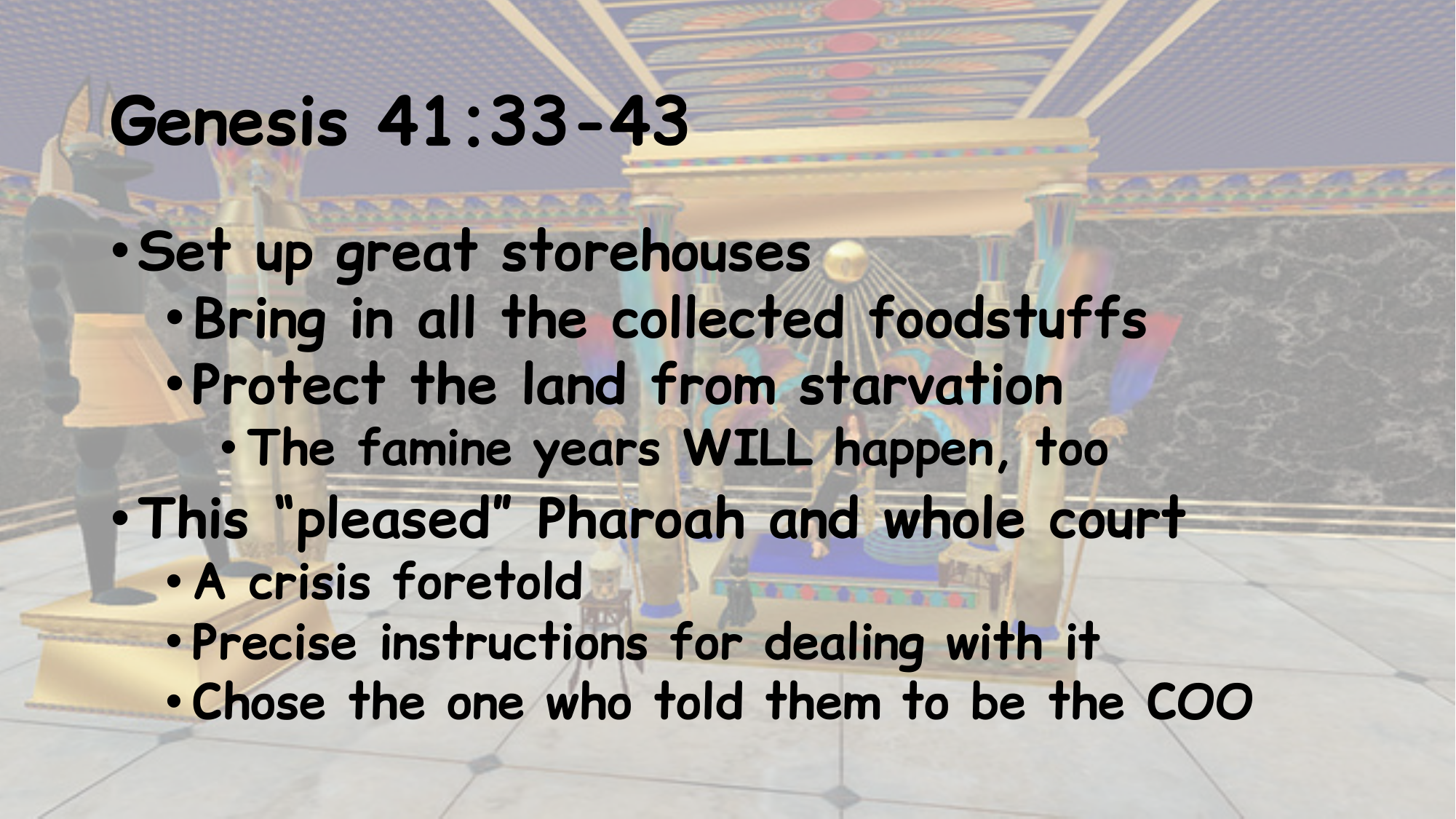

# Genesis 41:33-43
Set up great storehouses
Bring in all the collected foodstuffs
Protect the land from starvation
The famine years WILL happen, too
This “pleased” Pharoah and whole court
A crisis foretold
Precise instructions for dealing with it
Chose the one who told them to be the COO